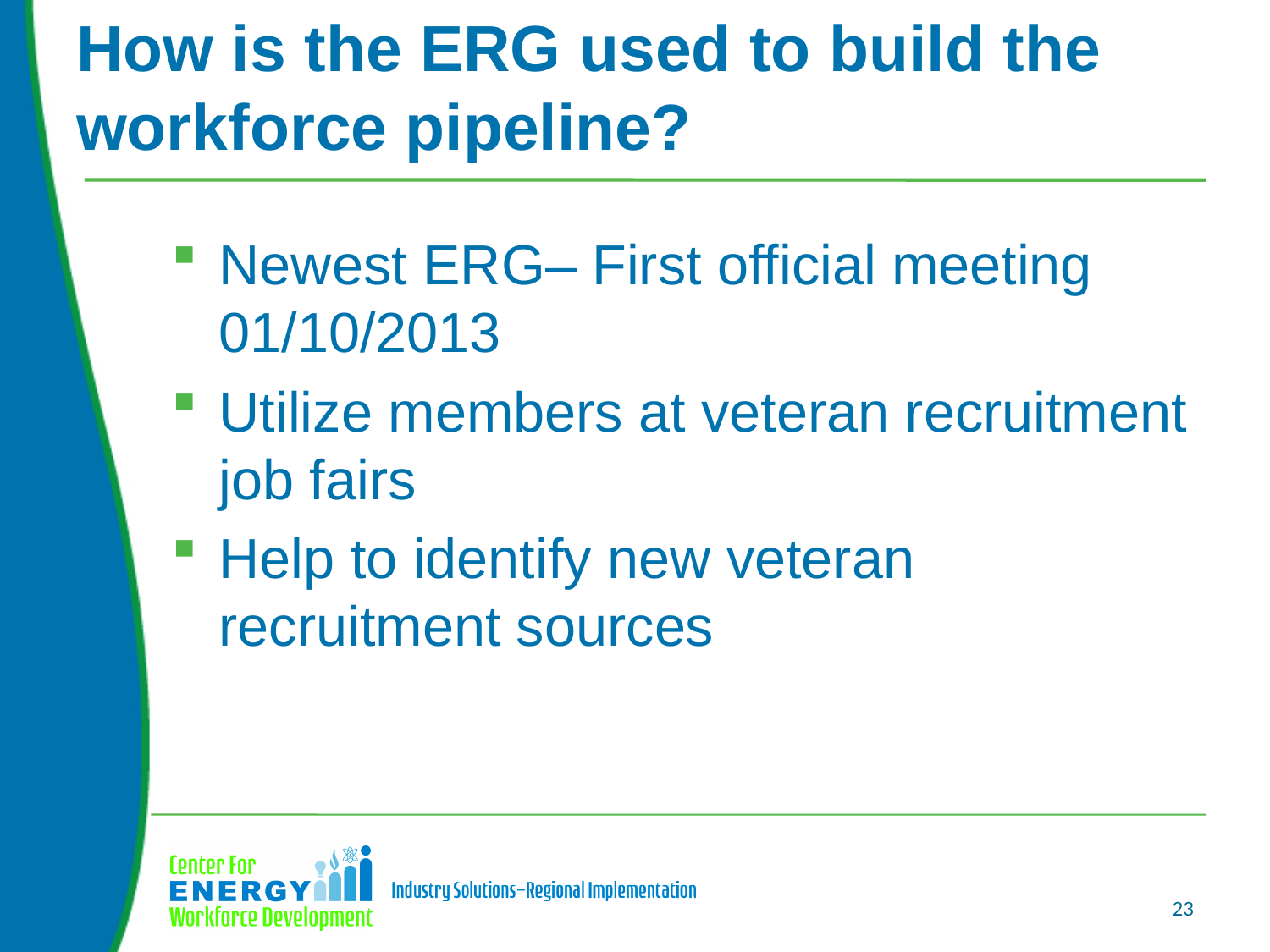

# How is the ERG used to build the workforce pipeline?
Newest ERG– First official meeting 01/10/2013
Utilize members at veteran recruitment job fairs
Help to identify new veteran recruitment sources

23